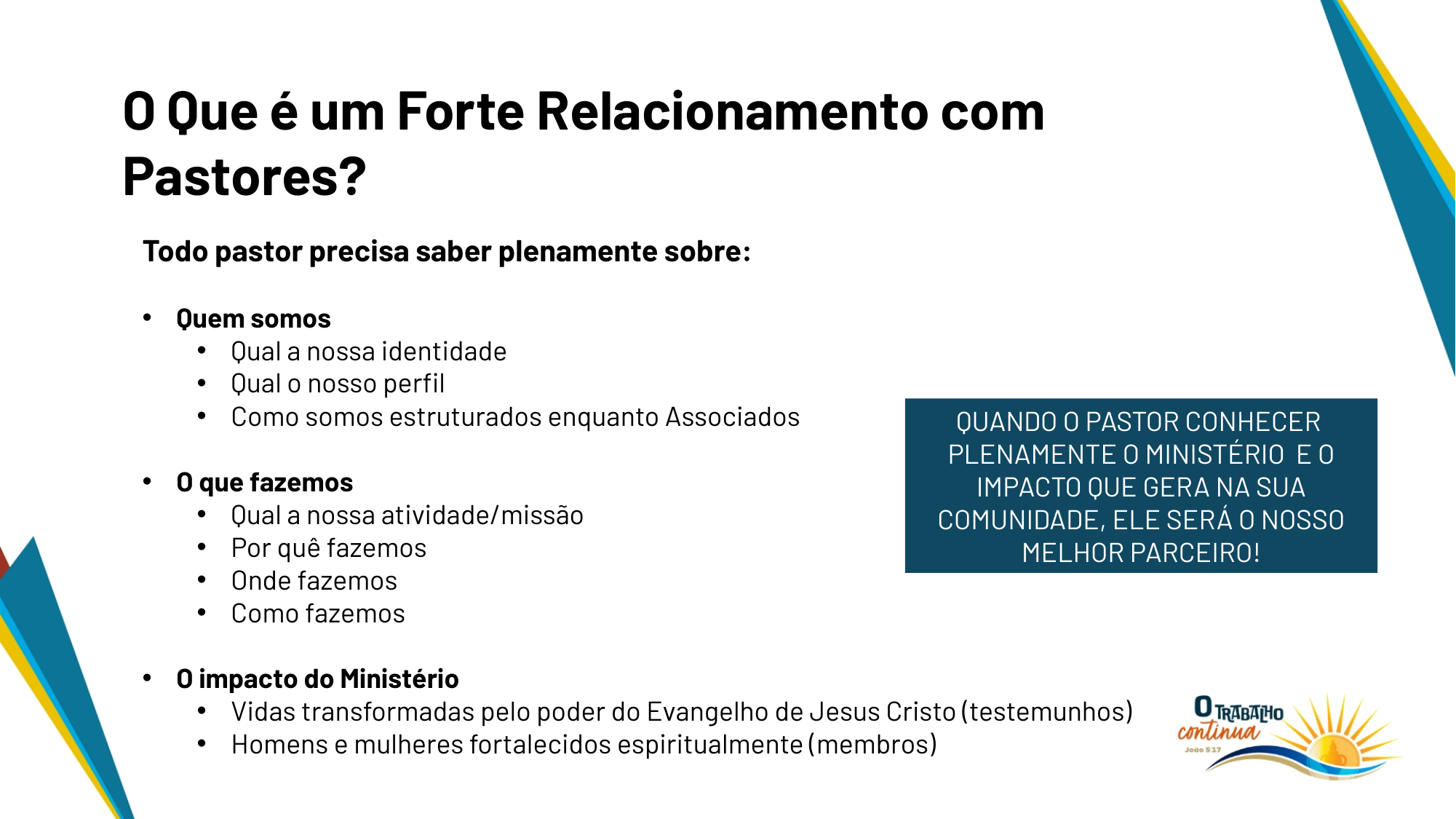

O Que é um Forte Relacionamento com Pastores?

Todo pastor precisa saber plenamente sobre:

Quem somos
Qual a nossa identidade
Qual o nosso perfil
Como somos estruturados enquanto Associados

O que fazemos
Qual a nossa atividade/missão
Por quê fazemos
Onde fazemos
Como fazemos

O impacto do Ministério
Vidas transformadas pelo poder do Evangelho de Jesus Cristo (testemunhos)
Homens e mulheres fortalecidos espiritualmente (membros)

QUANDO O PASTOR CONHECER
PLENAMENTE O MINISTÉRIO  E O IMPACTO QUE GERA NA SUA COMUNIDADE, ELE SERÁ O NOSSO MELHOR PARCEIRO!